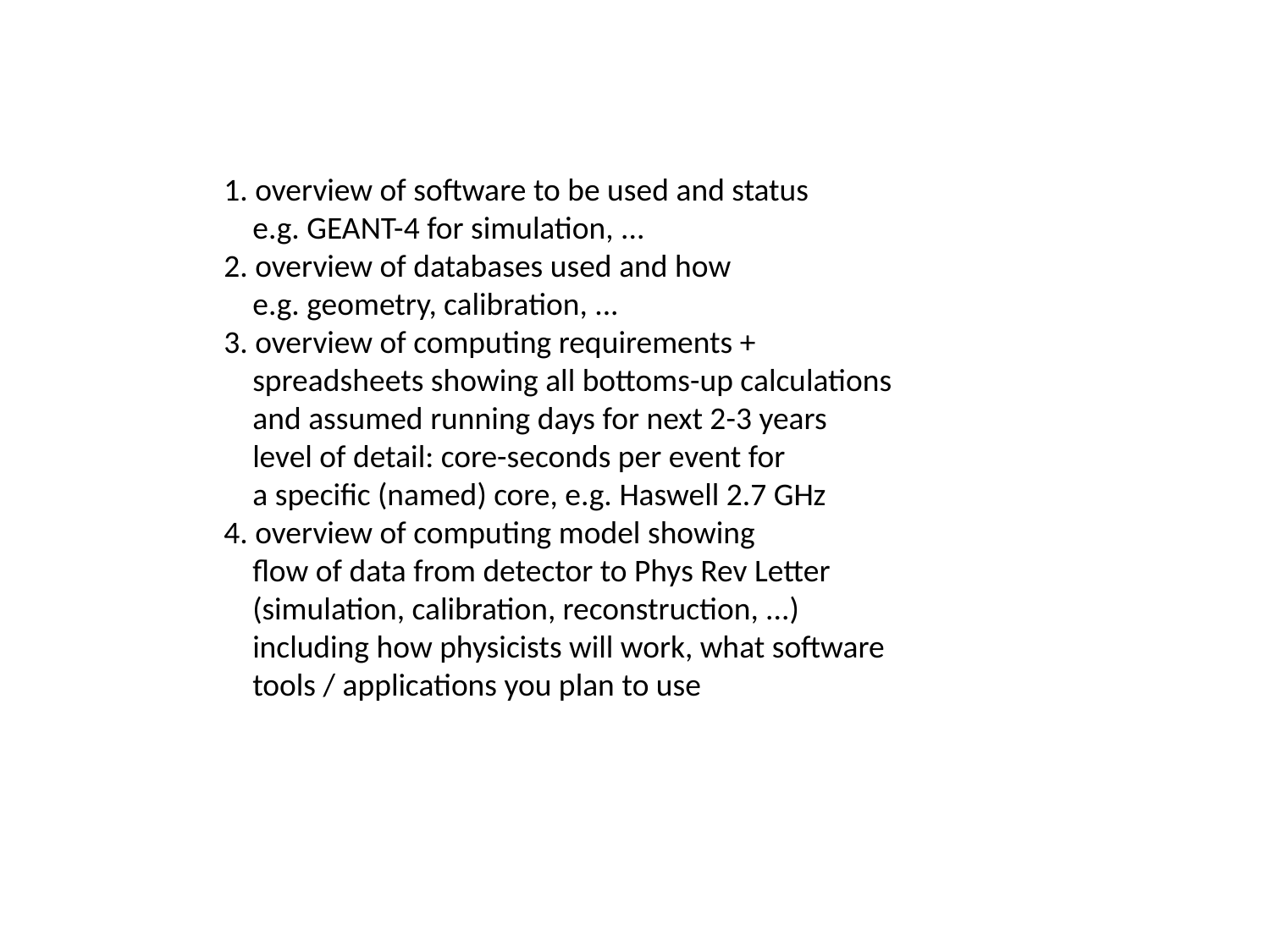

1. overview of software to be used and status
         e.g. GEANT-4 for simulation, ...
     2. overview of databases used and how
         e.g. geometry, calibration, ...
     3. overview of computing requirements +
         spreadsheets showing all bottoms-up calculations
         and assumed running days for next 2-3 years
         level of detail: core-seconds per event for
         a specific (named) core, e.g. Haswell 2.7 GHz
     4. overview of computing model showing
         flow of data from detector to Phys Rev Letter
         (simulation, calibration, reconstruction, ...)
         including how physicists will work, what software
         tools / applications you plan to use